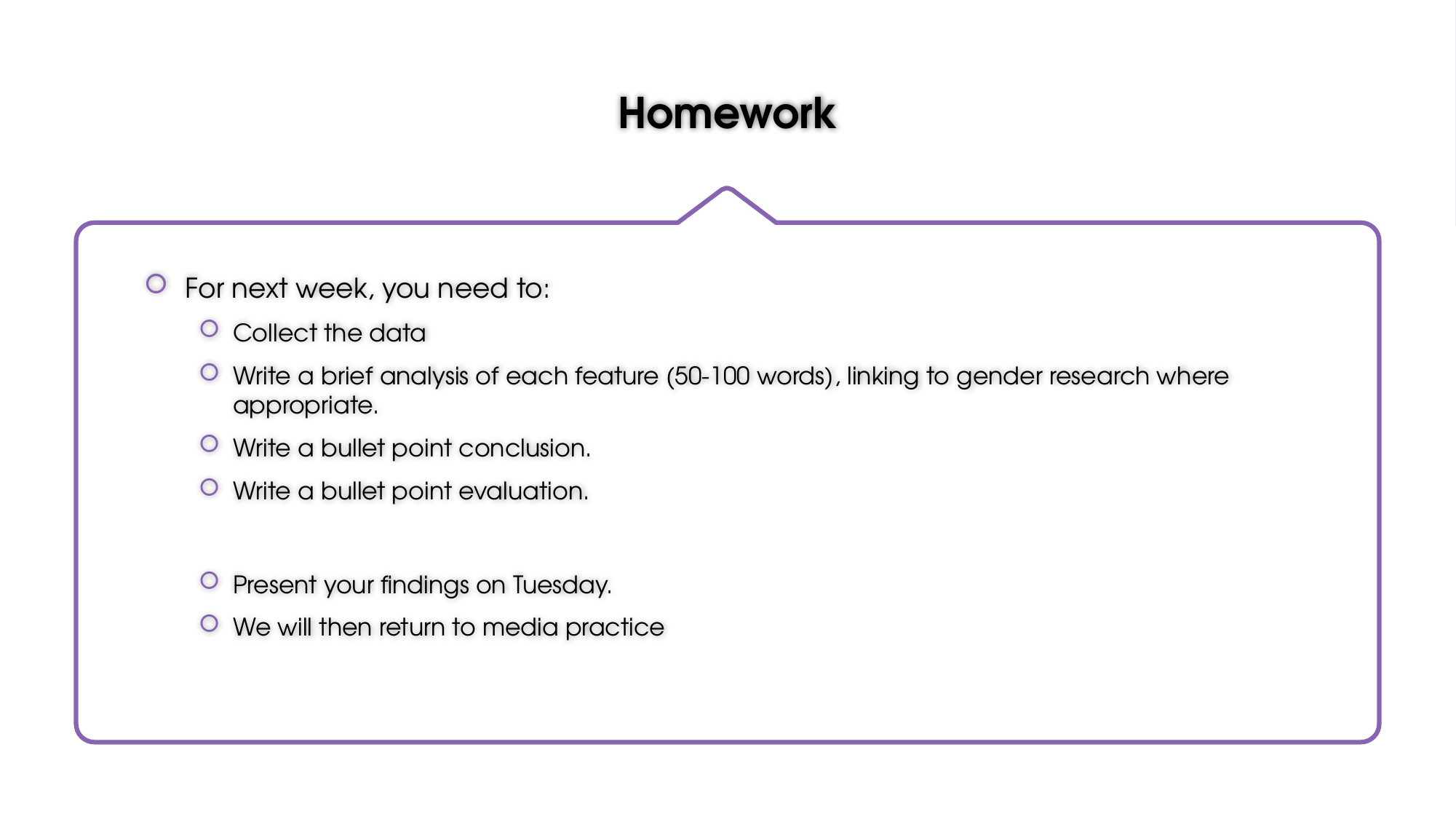

# Homework

For next week, you need to:
Collect the data
Write a brief analysis of each feature (50-100 words), linking to gender research where appropriate.
Write a bullet point conclusion.
Write a bullet point evaluation.

Present your findings on Tuesday.
We will then return to media practice